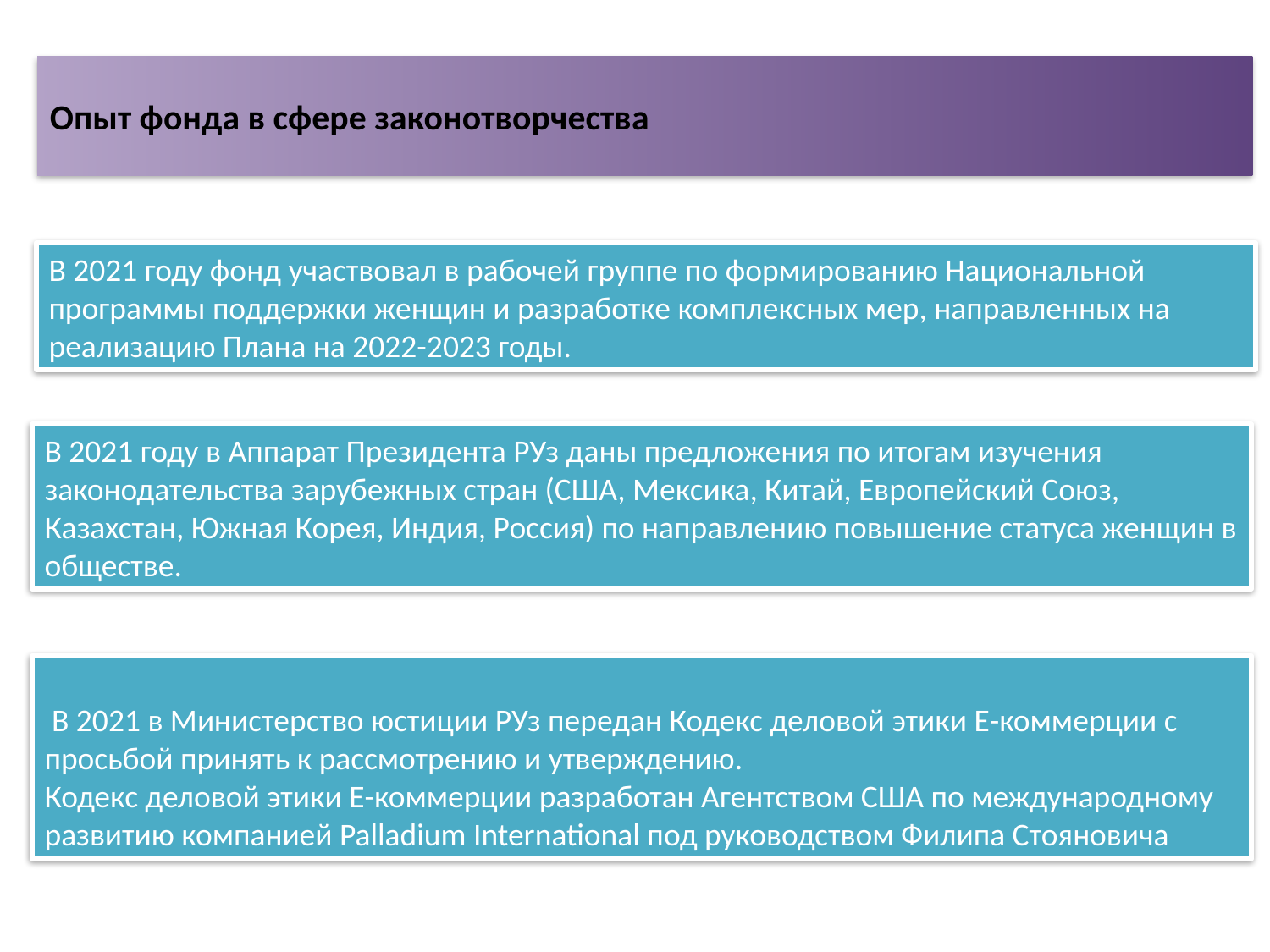

Опыт фонда в сфере законотворчества
В 2021 году фонд участвовал в рабочей группе по формированию Национальной программы поддержки женщин и разработке комплексных мер, направленных на реализацию Плана на 2022-2023 годы.
В 2021 году в Аппарат Президента РУз даны предложения по итогам изучения законодательства зарубежных стран (США, Мексика, Китай, Европейский Союз, Казахстан, Южная Корея, Индия, Россия) по направлению повышение статуса женщин в обществе.

 В 2021 в Министерство юстиции РУз передан Кодекс деловой этики Е-коммерции с просьбой принять к рассмотрению и утверждению.
Кодекс деловой этики Е-коммерции разработан Агентством США по международному развитию компанией Palladium International под руководством Филипа Стояновича